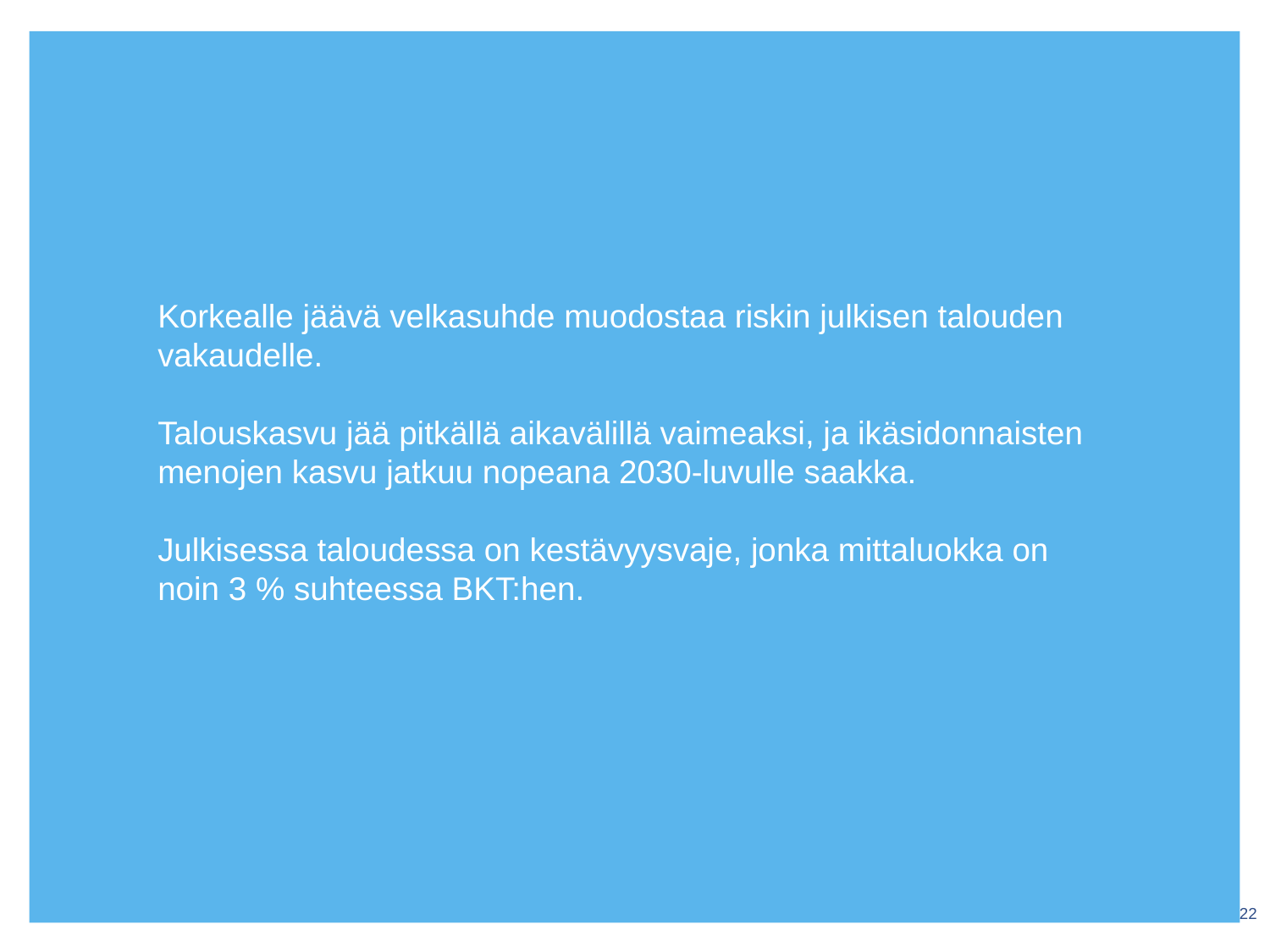

# Korkealle jäävä velkasuhde muodostaa riskin julkisen talouden vakaudelle. Talouskasvu jää pitkällä aikavälillä vaimeaksi, ja ikäsidonnaisten menojen kasvu jatkuu nopeana 2030-luvulle saakka. Julkisessa taloudessa on kestävyysvaje, jonka mittaluokka on noin 3 % suhteessa BKT:hen.
22